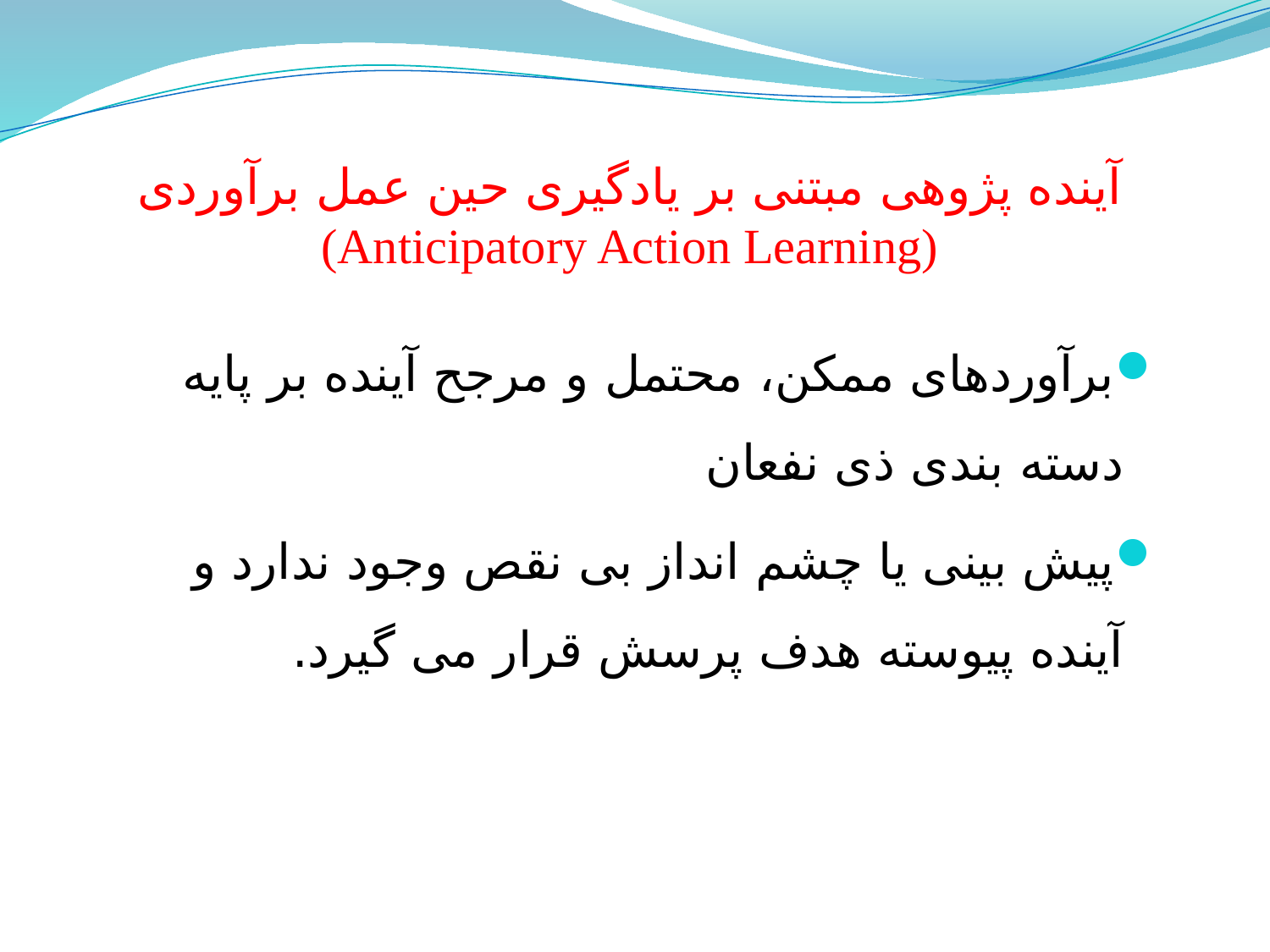

# آینده پژوهی مبتنی بر یادگیری حین عمل برآوردی (Anticipatory Action Learning)
برآوردهای ممکن، محتمل و مرجح آینده بر پایه دسته بندی ذی نفعان
پیش بینی یا چشم انداز بی نقص وجود ندارد و آینده پیوسته هدف پرسش قرار می گیرد.